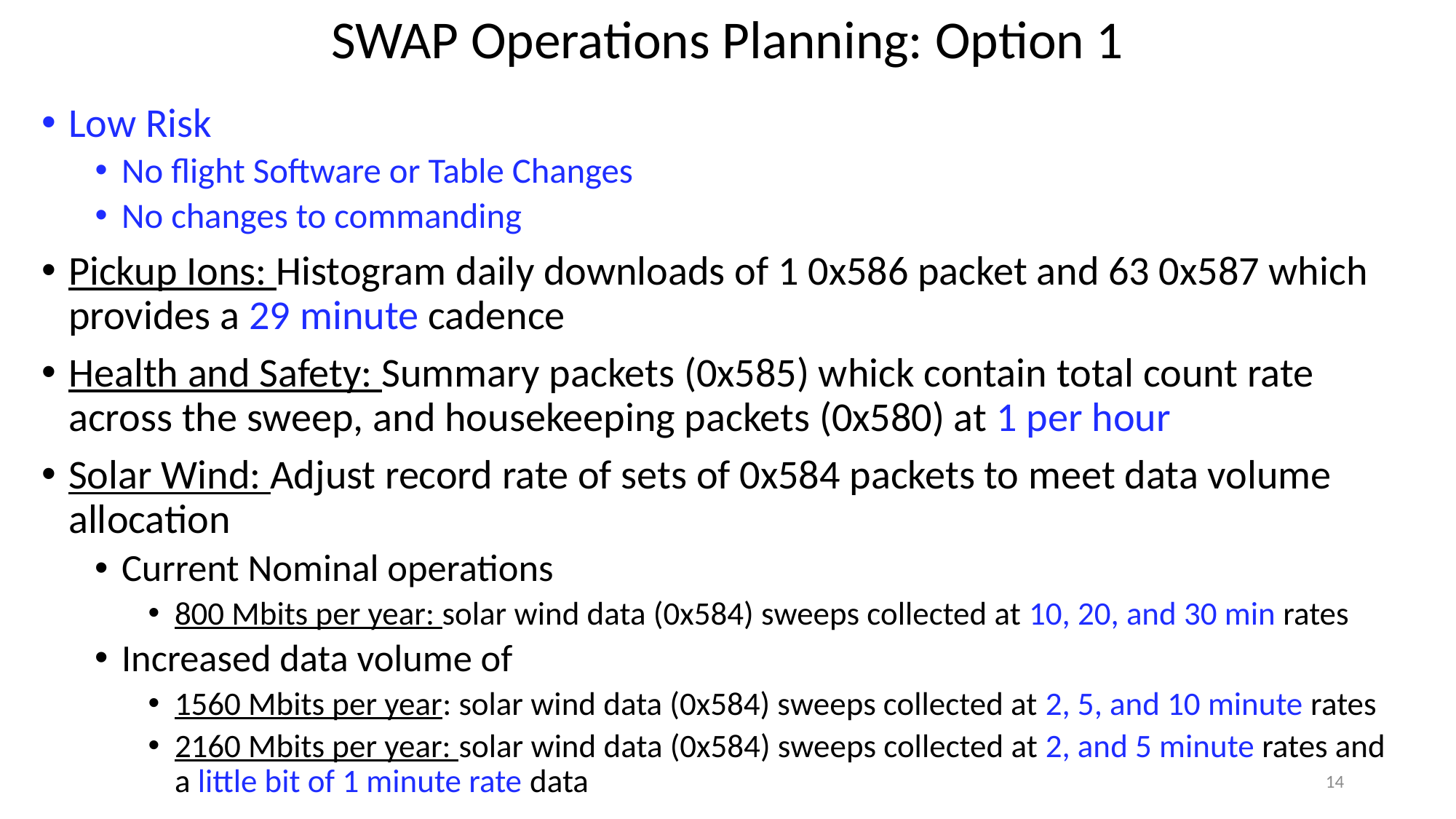

# SWAP Operations Planning: Option 1
Low Risk
No flight Software or Table Changes
No changes to commanding
Pickup Ions: Histogram daily downloads of 1 0x586 packet and 63 0x587 which provides a 29 minute cadence
Health and Safety: Summary packets (0x585) whick contain total count rate across the sweep, and housekeeping packets (0x580) at 1 per hour
Solar Wind: Adjust record rate of sets of 0x584 packets to meet data volume allocation
Current Nominal operations
800 Mbits per year: solar wind data (0x584) sweeps collected at 10, 20, and 30 min rates
Increased data volume of
1560 Mbits per year: solar wind data (0x584) sweeps collected at 2, 5, and 10 minute rates
2160 Mbits per year: solar wind data (0x584) sweeps collected at 2, and 5 minute rates and a little bit of 1 minute rate data

14